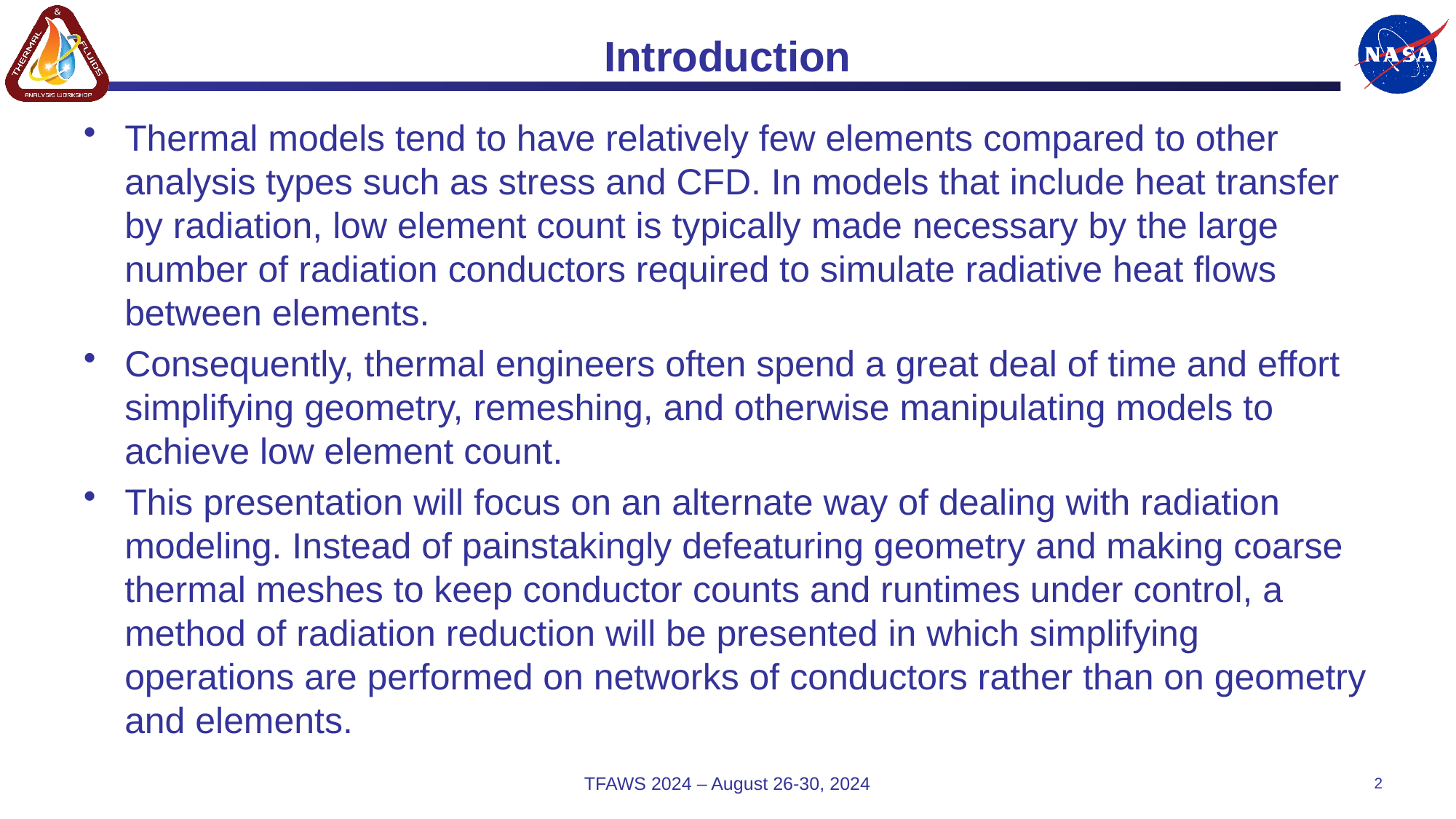

# Introduction
Thermal models tend to have relatively few elements compared to other analysis types such as stress and CFD. In models that include heat transfer by radiation, low element count is typically made necessary by the large number of radiation conductors required to simulate radiative heat flows between elements.
Consequently, thermal engineers often spend a great deal of time and effort simplifying geometry, remeshing, and otherwise manipulating models to achieve low element count.
This presentation will focus on an alternate way of dealing with radiation modeling. Instead of painstakingly defeaturing geometry and making coarse thermal meshes to keep conductor counts and runtimes under control, a method of radiation reduction will be presented in which simplifying operations are performed on networks of conductors rather than on geometry and elements.

TFAWS 2024 – August 26-30, 2024
2